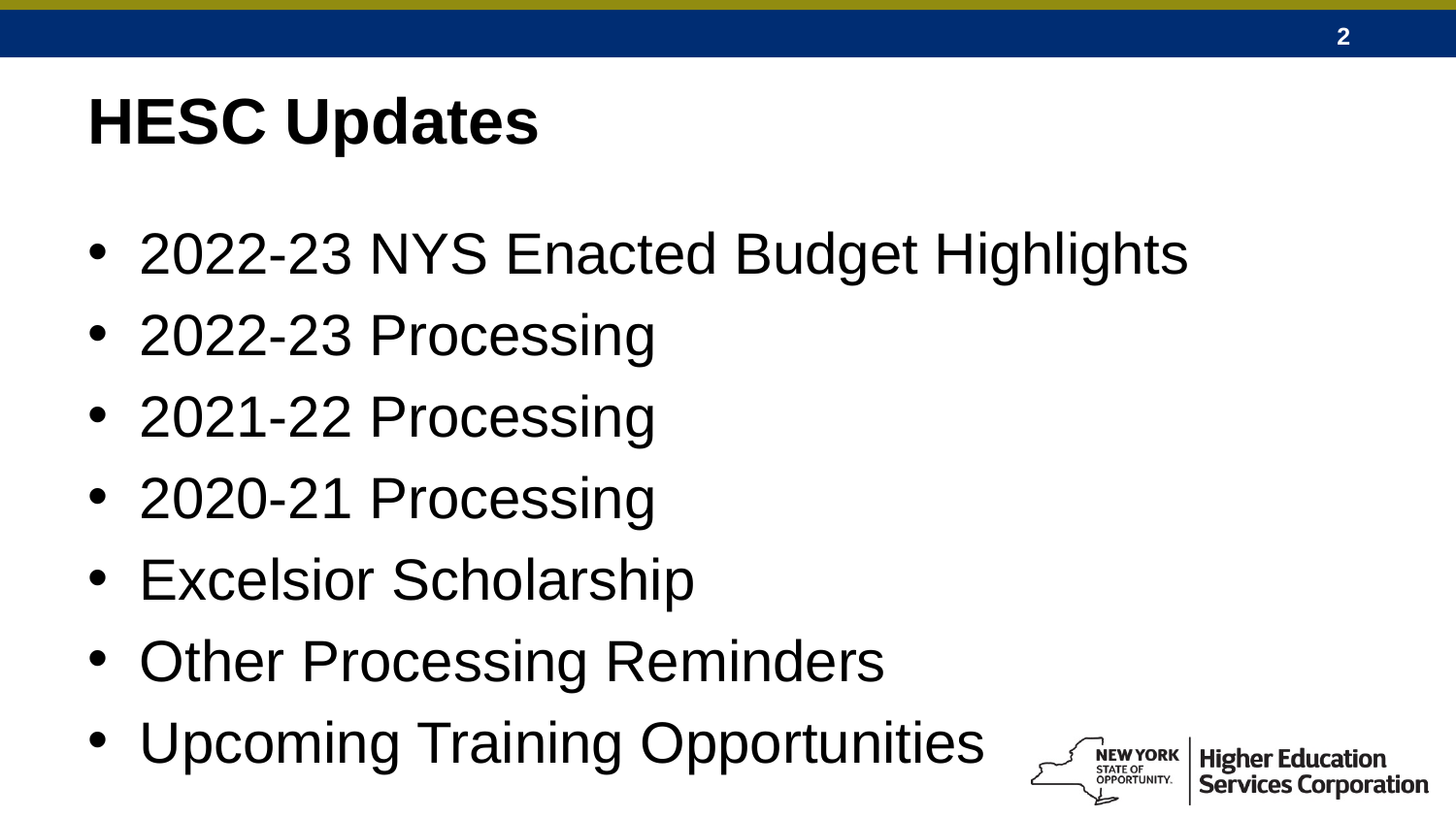

# HESC Updates
2022-23 NYS Enacted Budget Highlights
2022-23 Processing
2021-22 Processing
2020-21 Processing
Excelsior Scholarship
Other Processing Reminders
Upcoming Training Opportunities